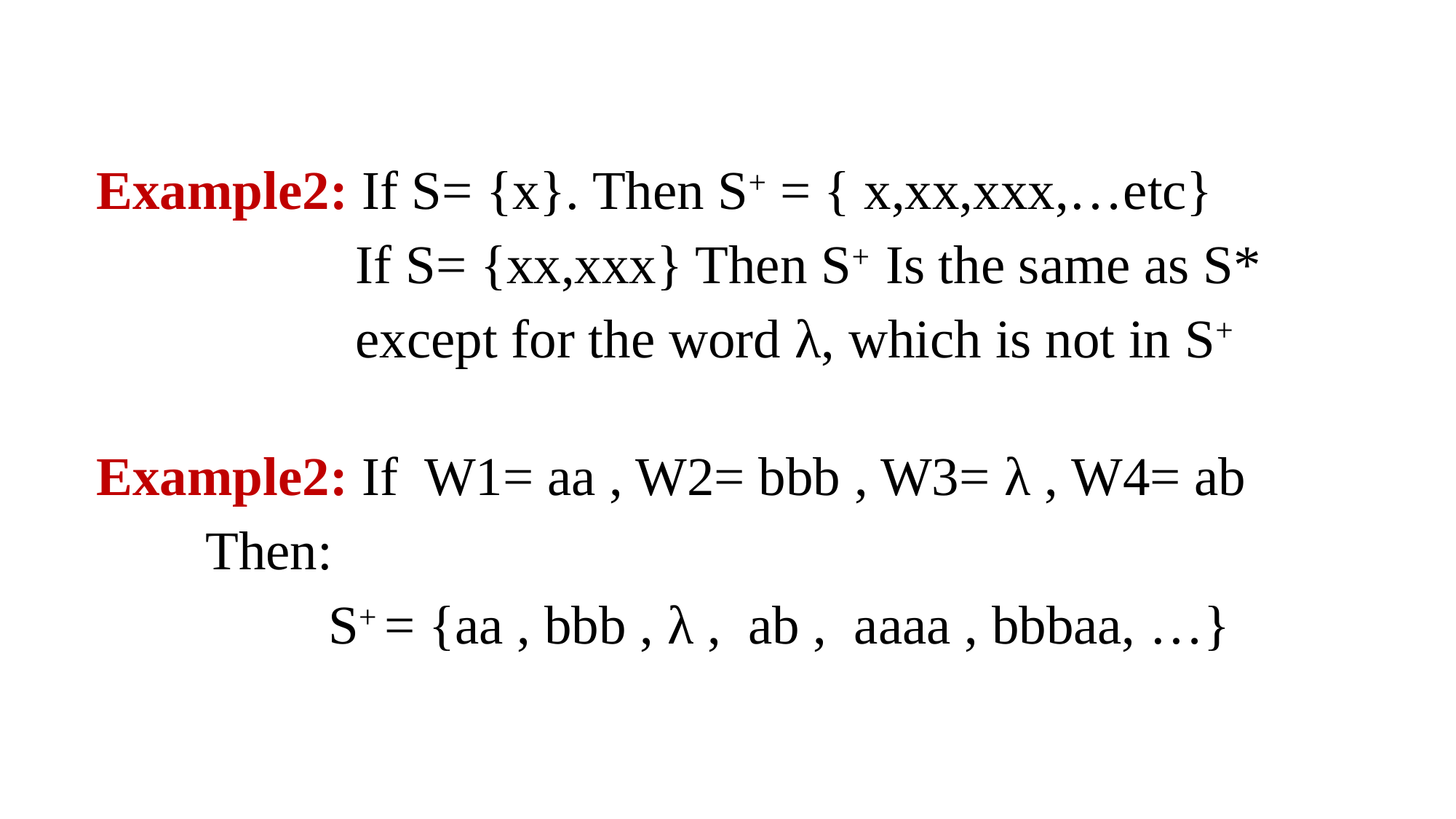

Example2: If S= {x}. Then S+ = { x,xx,xxx,…etc}
		   If S= {xx,xxx} Then S+  Is the same as S*
                   except for the word λ, which is not in S+

Example2: If  W1= aa , W2= bbb , W3= λ , W4= ab
	Then:
		 S+ = {aa , bbb , λ ,  ab ,  aaaa , bbbaa, …}